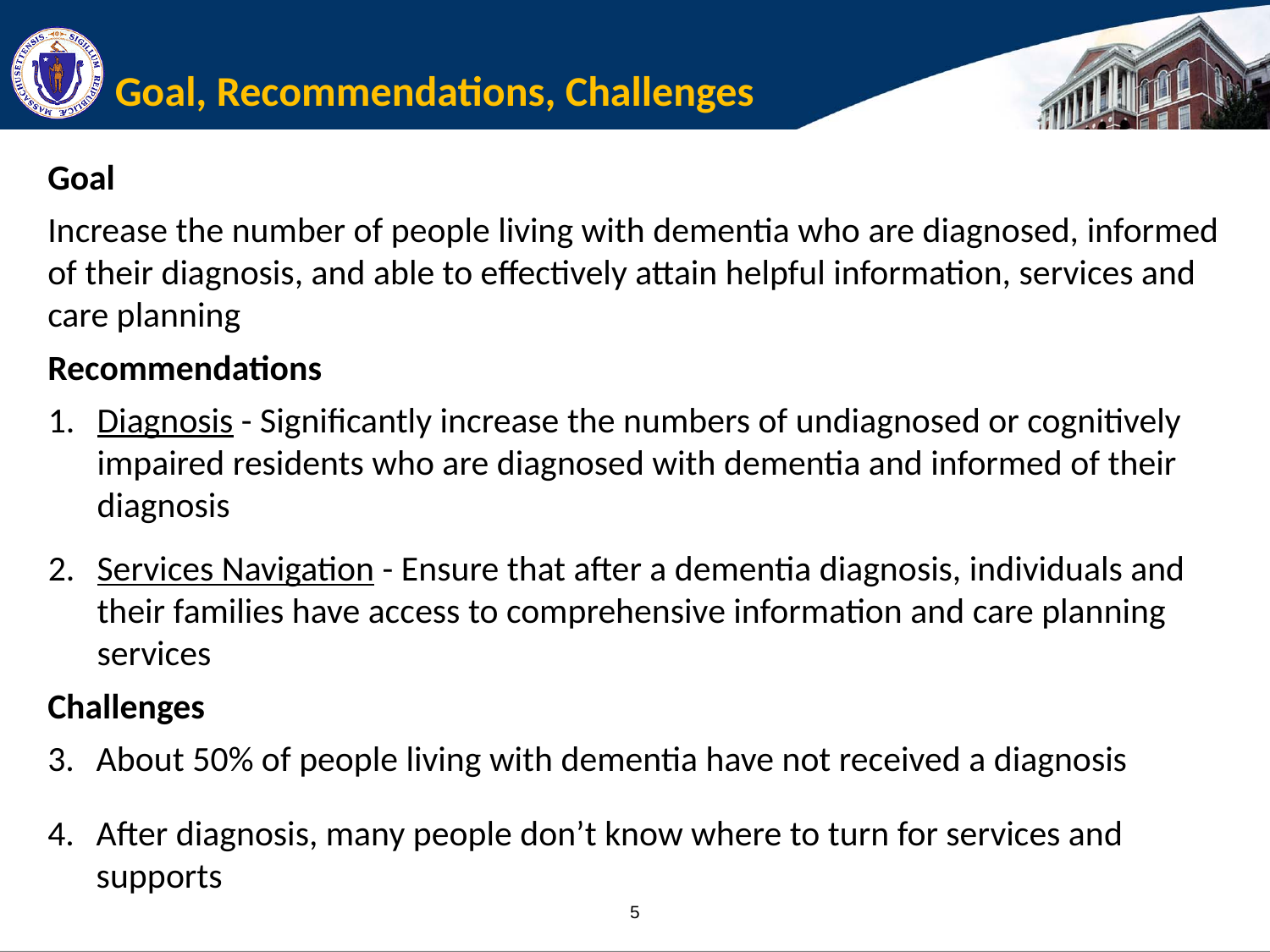

# Goal, Recommendations, Challenges
Goal

Increase the number of people living with dementia who are diagnosed, informed of their diagnosis, and able to effectively attain helpful information, services and care planning

Recommendations

Diagnosis - Significantly increase the numbers of undiagnosed or cognitively impaired residents who are diagnosed with dementia and informed of their diagnosis

Services Navigation - Ensure that after a dementia diagnosis, individuals and their families have access to comprehensive information and care planning services

Challenges

About 50% of people living with dementia have not received a diagnosis

After diagnosis, many people don’t know where to turn for services and supports